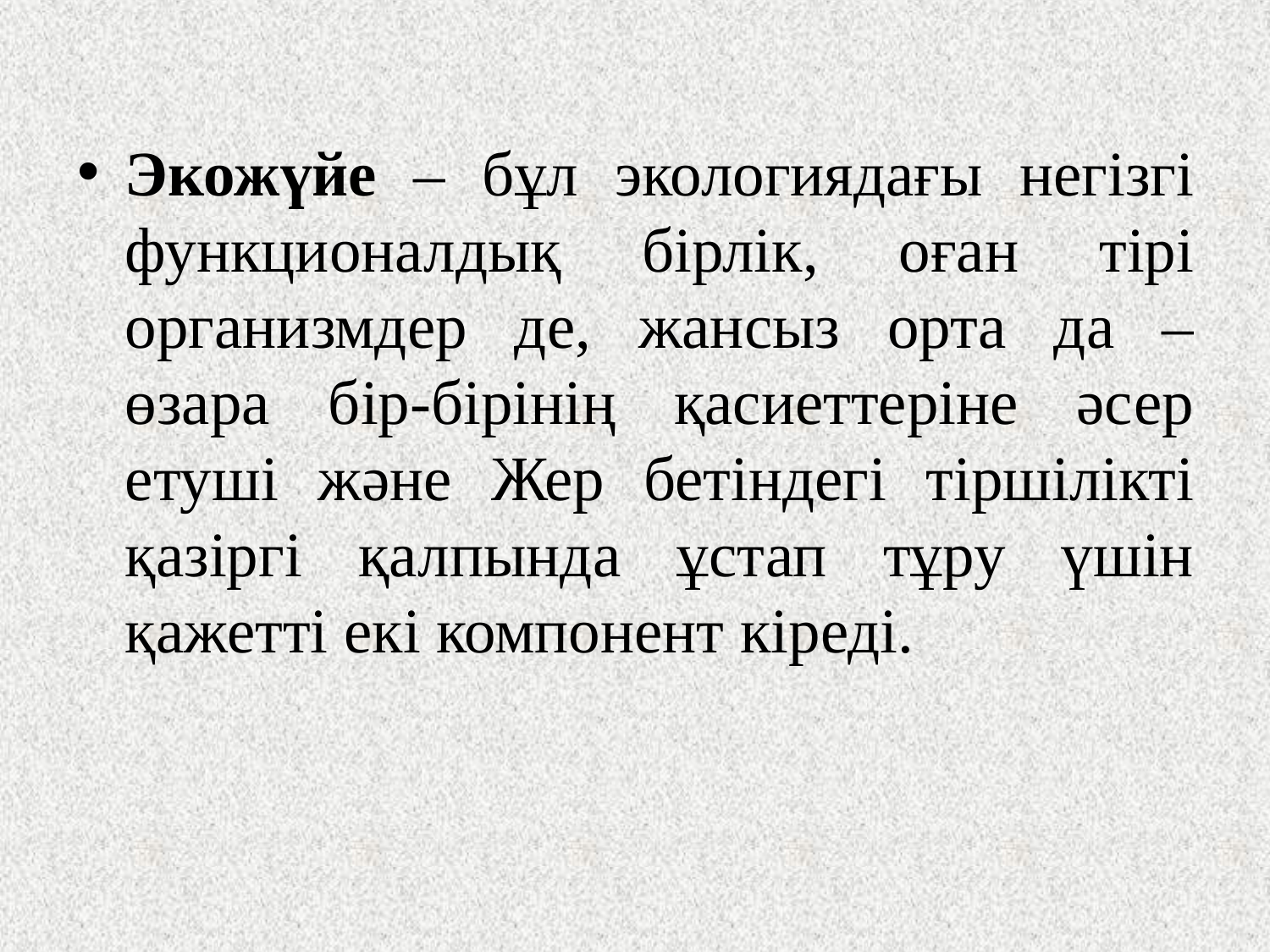

Экожүйе – бұл экологиядағы негізгі функционалдық бірлік, оған тірі организмдер де, жансыз орта да – өзара бір-бірінің қасиеттеріне әсер етуші және Жер бетіндегі тіршілікті қазіргі қалпында ұстап тұру үшін қажетті екі компонент кіреді.